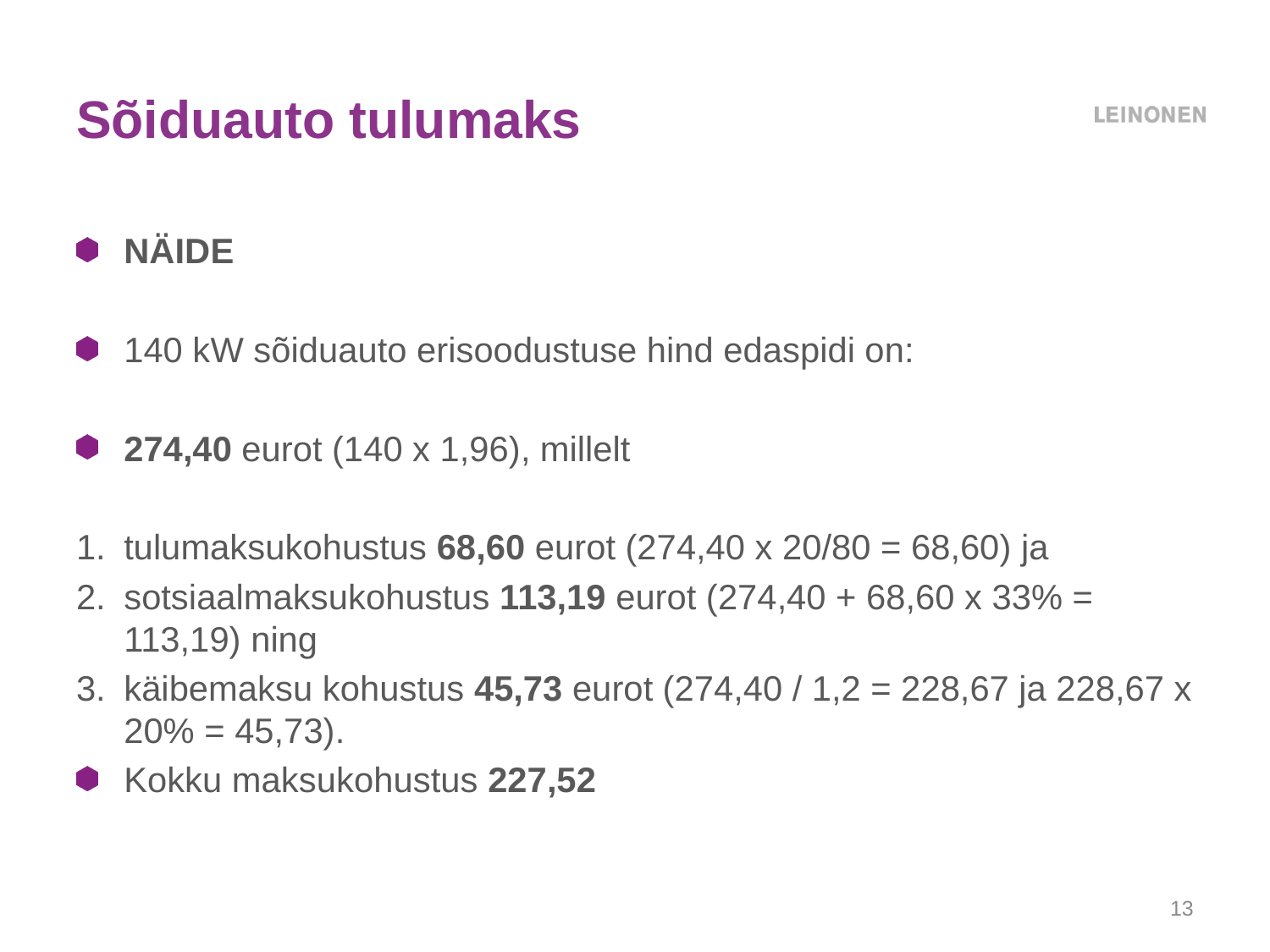

# Sõiduauto tulumaks
NÄIDE

140 kW sõiduauto erisoodustuse hind edaspidi on:

274,40 eurot (140 x 1,96), millelt

tulumaksukohustus 68,60 eurot (274,40 x 20/80 = 68,60) ja
sotsiaalmaksukohustus 113,19 eurot (274,40 + 68,60 x 33% = 113,19) ning
käibemaksu kohustus 45,73 eurot (274,40 / 1,2 = 228,67 ja 228,67 x 20% = 45,73).
Kokku maksukohustus 227,52
13